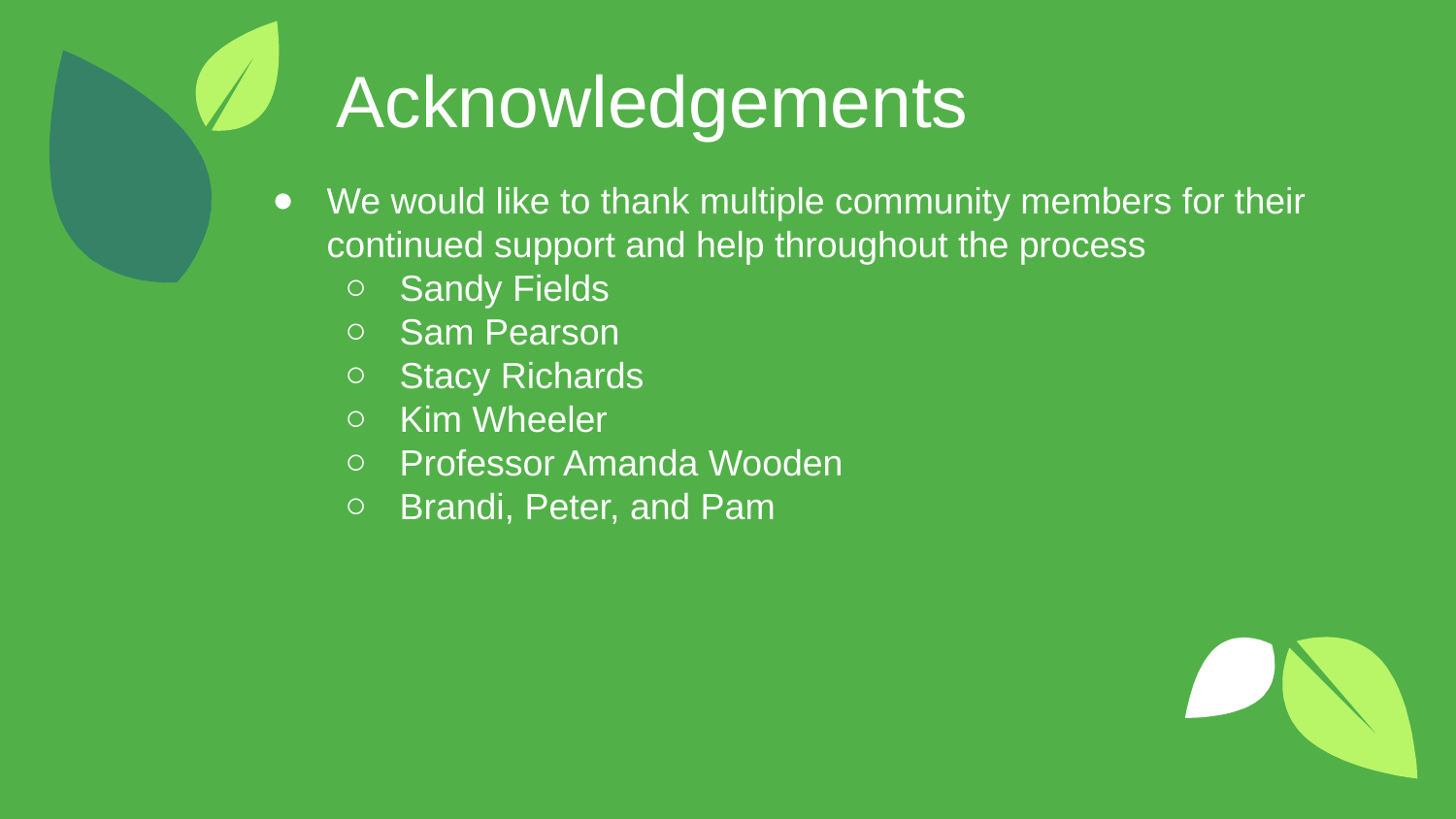

Acknowledgements
We would like to thank multiple community members for their continued support and help throughout the process
Sandy Fields
Sam Pearson
Stacy Richards
Kim Wheeler
Professor Amanda Wooden
Brandi, Peter, and Pam